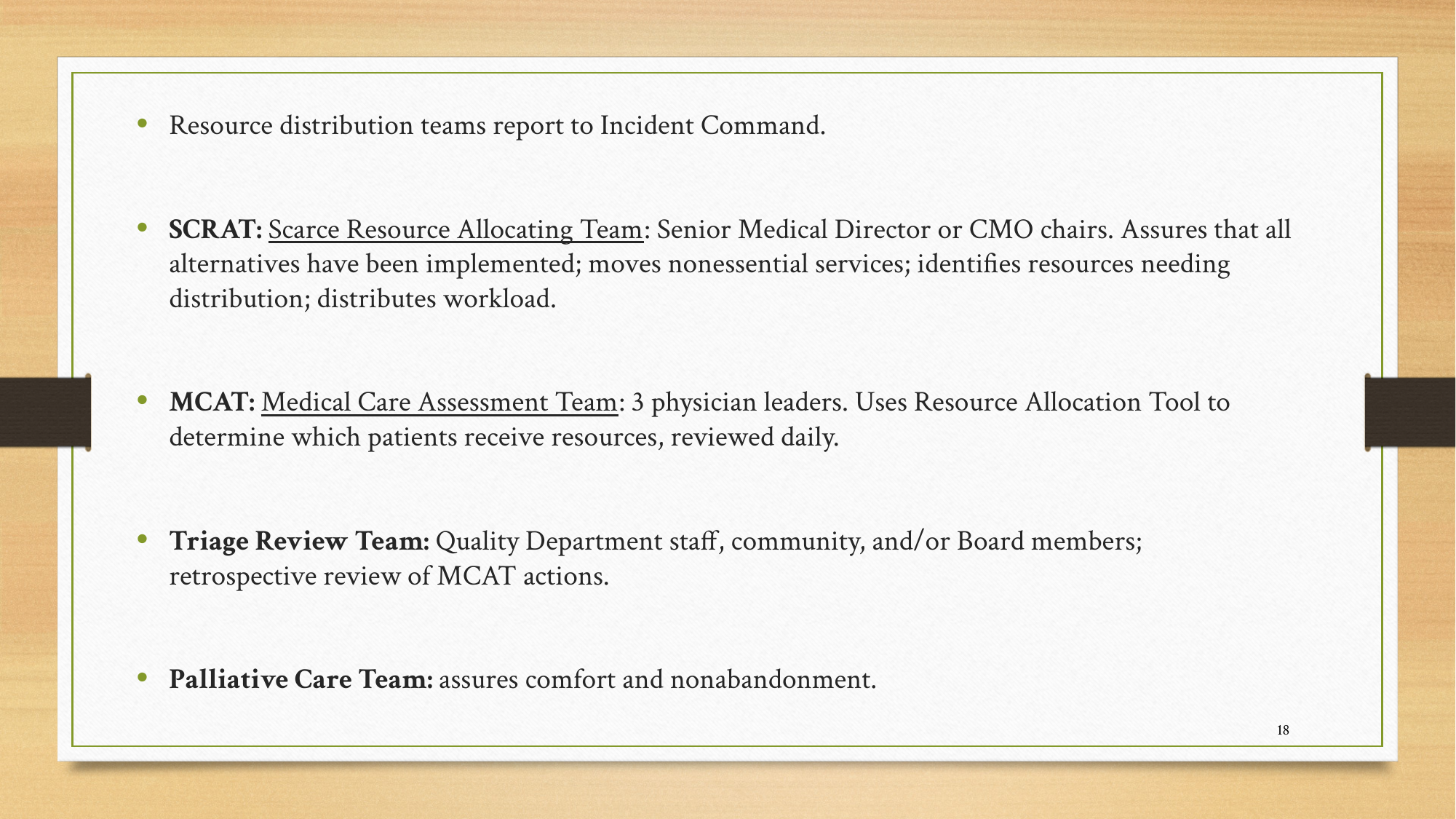

Resource distribution teams report to Incident Command.

SCRAT: Scarce Resource Allocating Team: Senior Medical Director or CMO chairs. Assures that all alternatives have been implemented; moves nonessential services; identifies resources needing distribution; distributes workload.

MCAT: Medical Care Assessment Team: 3 physician leaders. Uses Resource Allocation Tool to determine which patients receive resources, reviewed daily.

Triage Review Team: Quality Department staff, community, and/or Board members; retrospective review of MCAT actions.

Palliative Care Team: assures comfort and nonabandonment.

18